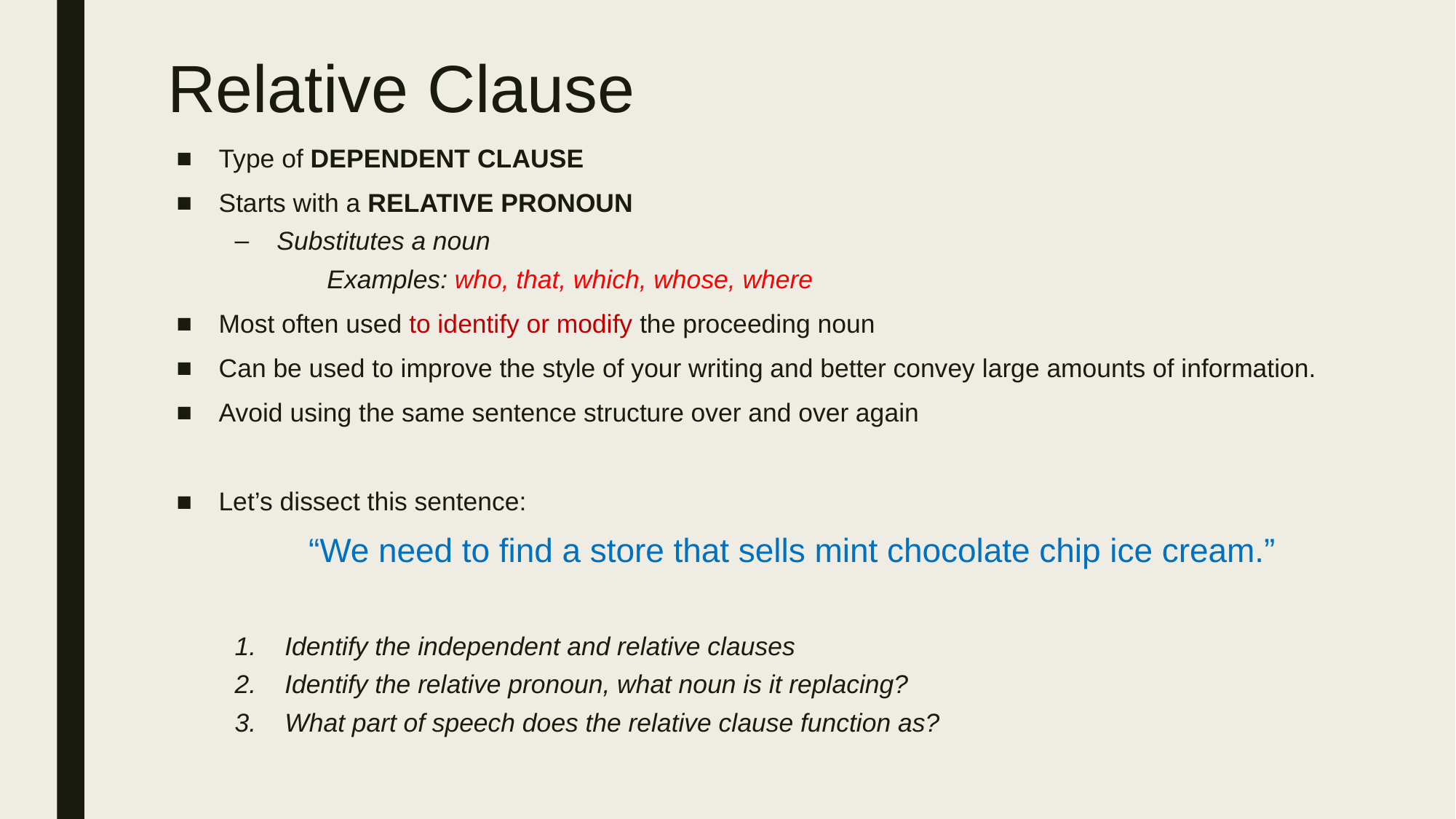

# Relative Clause
Type of DEPENDENT CLAUSE
Starts with a RELATIVE PRONOUN
Substitutes a noun
             Examples: who, that, which, whose, where
Most often used to identify or modify the proceeding noun
Can be used to improve the style of your writing and better convey large amounts of information.
Avoid using the same sentence structure over and over again

Let’s dissect this sentence:
“We need to find a store that sells mint chocolate chip ice cream.”

Identify the independent and relative clauses
Identify the relative pronoun, what noun is it replacing?
What part of speech does the relative clause function as?